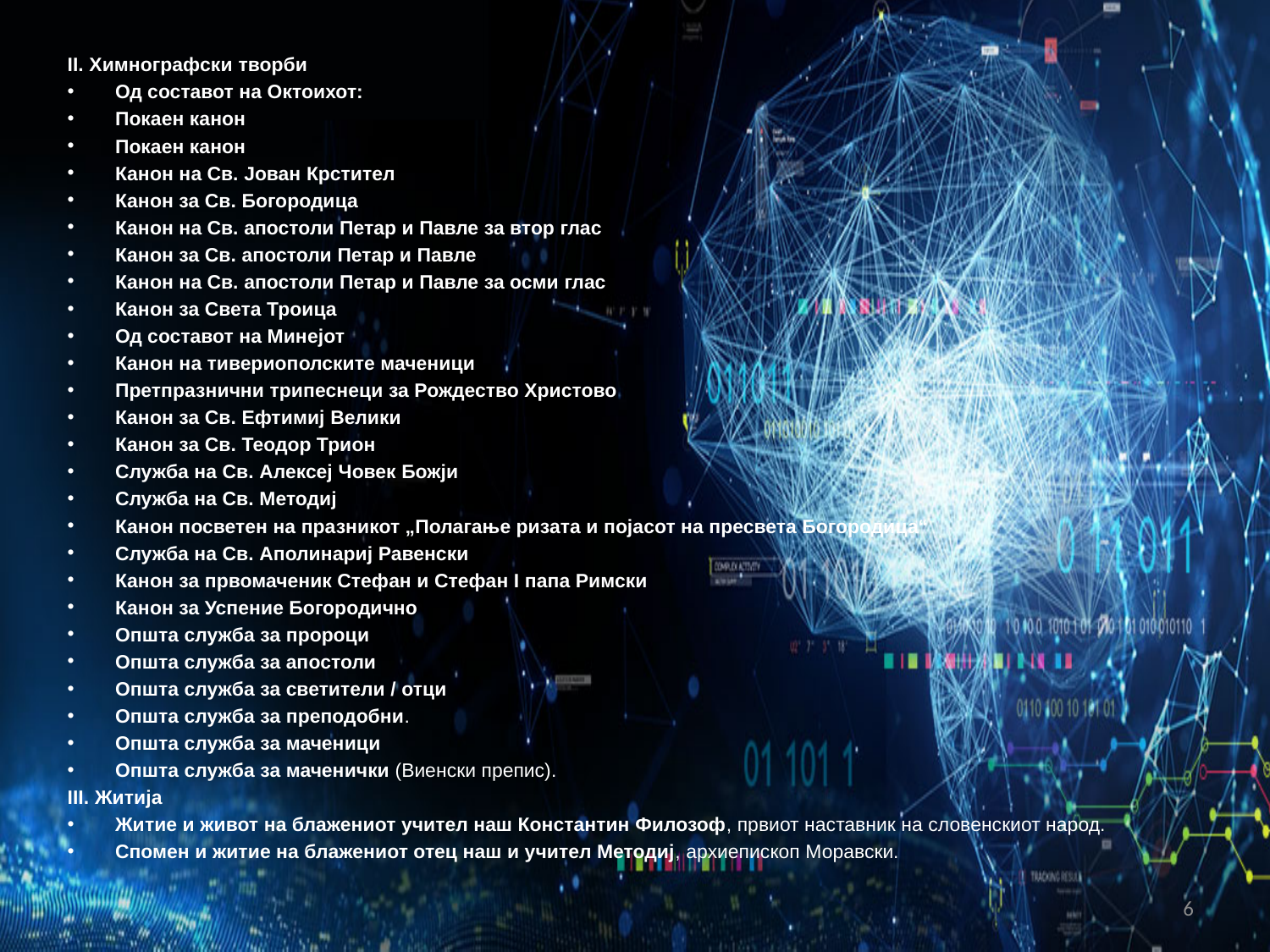

# II. Химнографски творби
Од составот на Октоихот:
Покаен канон
Покаен канон
Канон на Св. Јован Крстител
Канон за Св. Богородица
Канон на Св. апостоли Петар и Павле за втор глас
Канон за Св. апостоли Петар и Павле
Канон на Св. апостоли Петар и Павле за осми глас
Канон за Света Троица
Од составот на Минејот
Канон на тивериополските маченици
Претпразнични трипеснеци за Рождество Христово
Канон за Св. Ефтимиј Велики
Канон за Св. Теодор Трион
Служба на Св. Алексеј Човек Божји
Служба на Св. Методиј
Канон посветен на празникот „Полагање ризата и појасот на пресвета Богородица“
Служба на Св. Аполинариј Равенски
Канон за првомаченик Стефан и Стефан I папа Римски
Канон за Успение Богородично
Општа служба за пророци
Општа служба за апостоли
Општа служба за светители / отци
Општа служба за преподобни.
Општа служба за маченици
Општа служба за маченички (Виенски препис).
III. Житија
Житие и живот на блажениот учител наш Константин Филозоф, првиот наставник на словенскиот народ.
Спомен и житие на блажениот отец наш и учител Методиј, архиепископ Моравски.
6